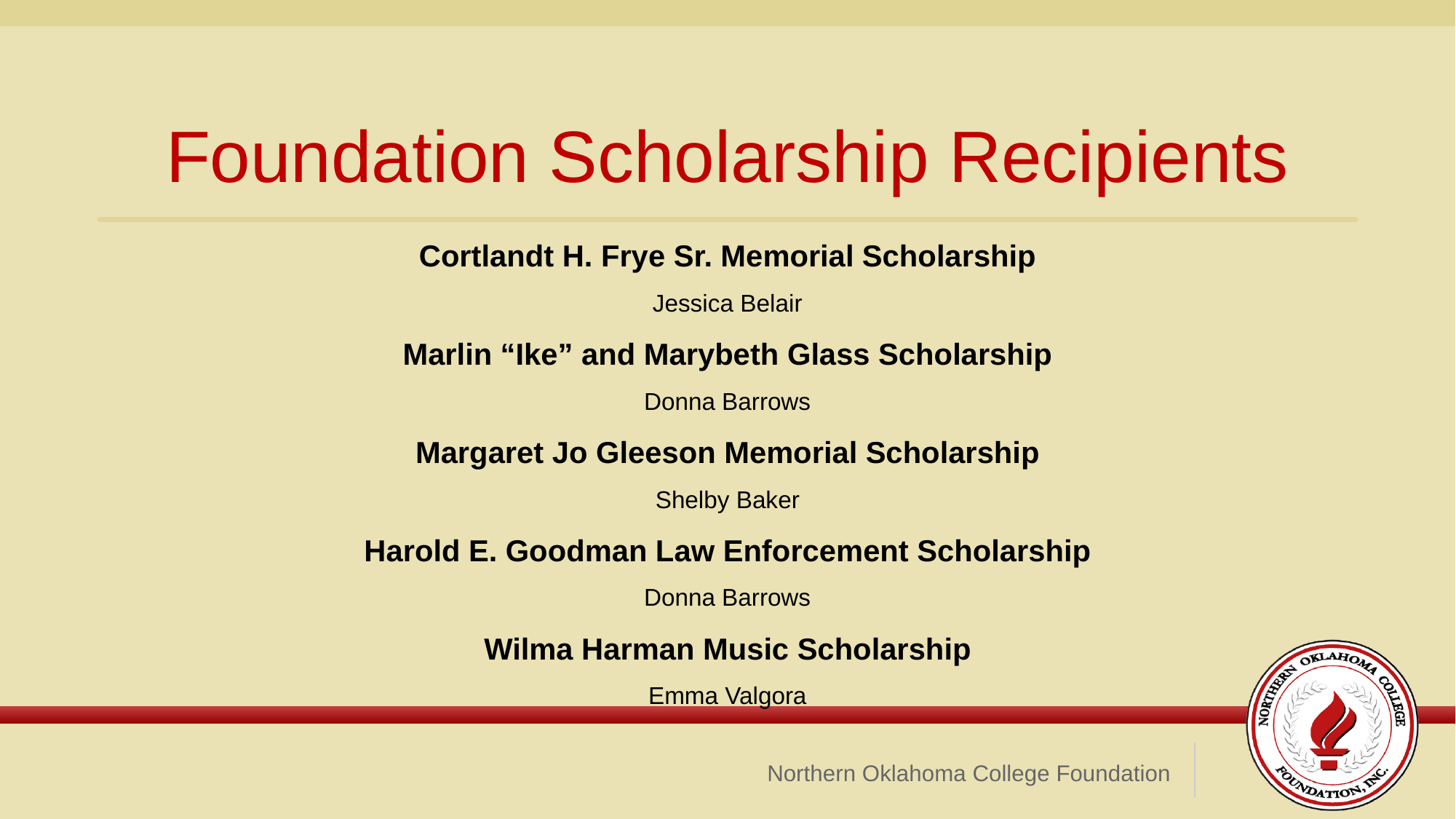

Foundation Scholarship Recipients
Cortlandt H. Frye Sr. Memorial Scholarship
Jessica Belair
Marlin “Ike” and Marybeth Glass Scholarship
Donna Barrows
Margaret Jo Gleeson Memorial Scholarship
Shelby Baker
Harold E. Goodman Law Enforcement Scholarship
Donna Barrows
Wilma Harman Music Scholarship
Emma Valgora